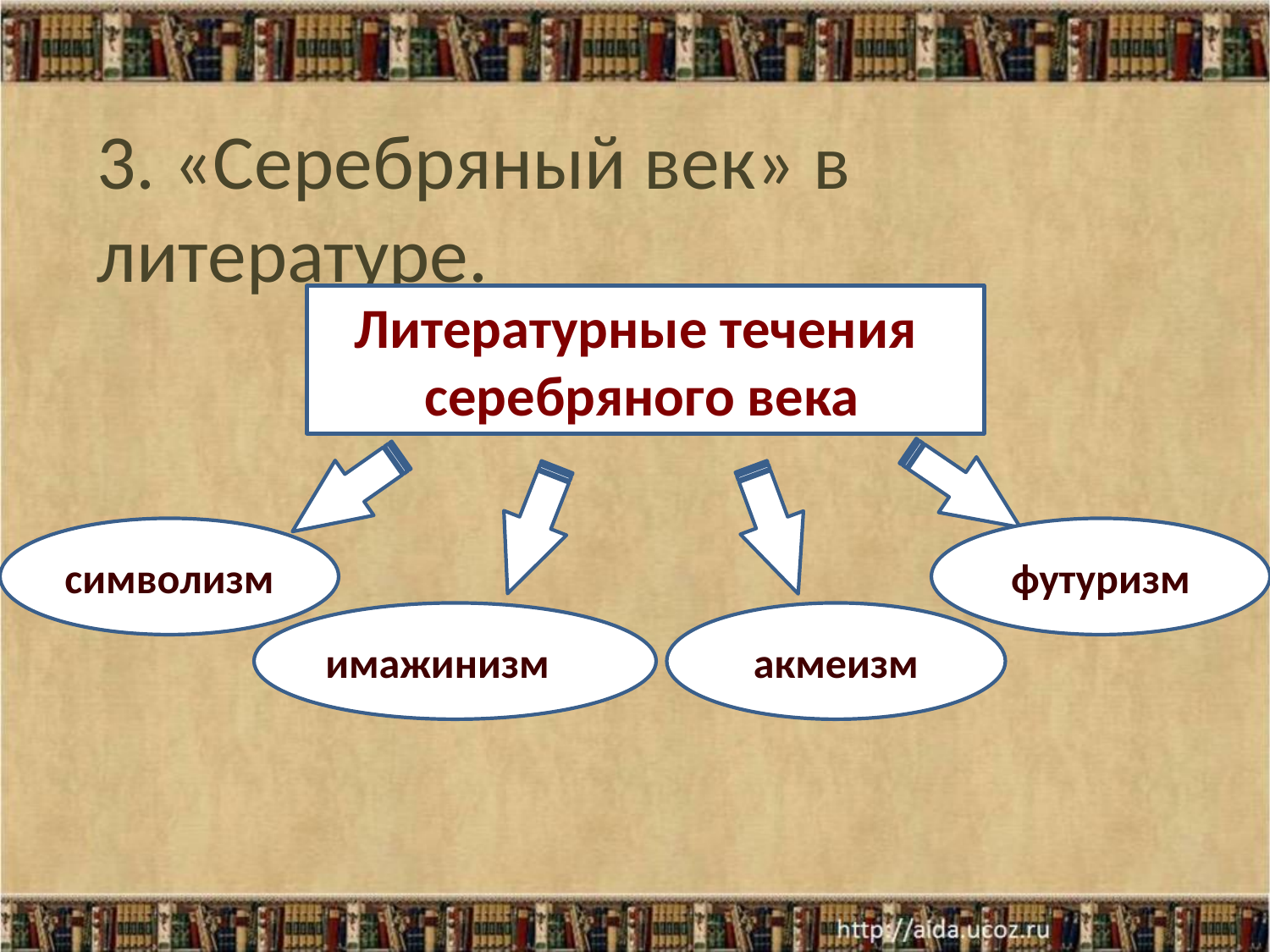

3. «Серебряный век» в литературе.

Литературные течения
 серебряного века

символизм
футуризм
имажинизм
акмеизм